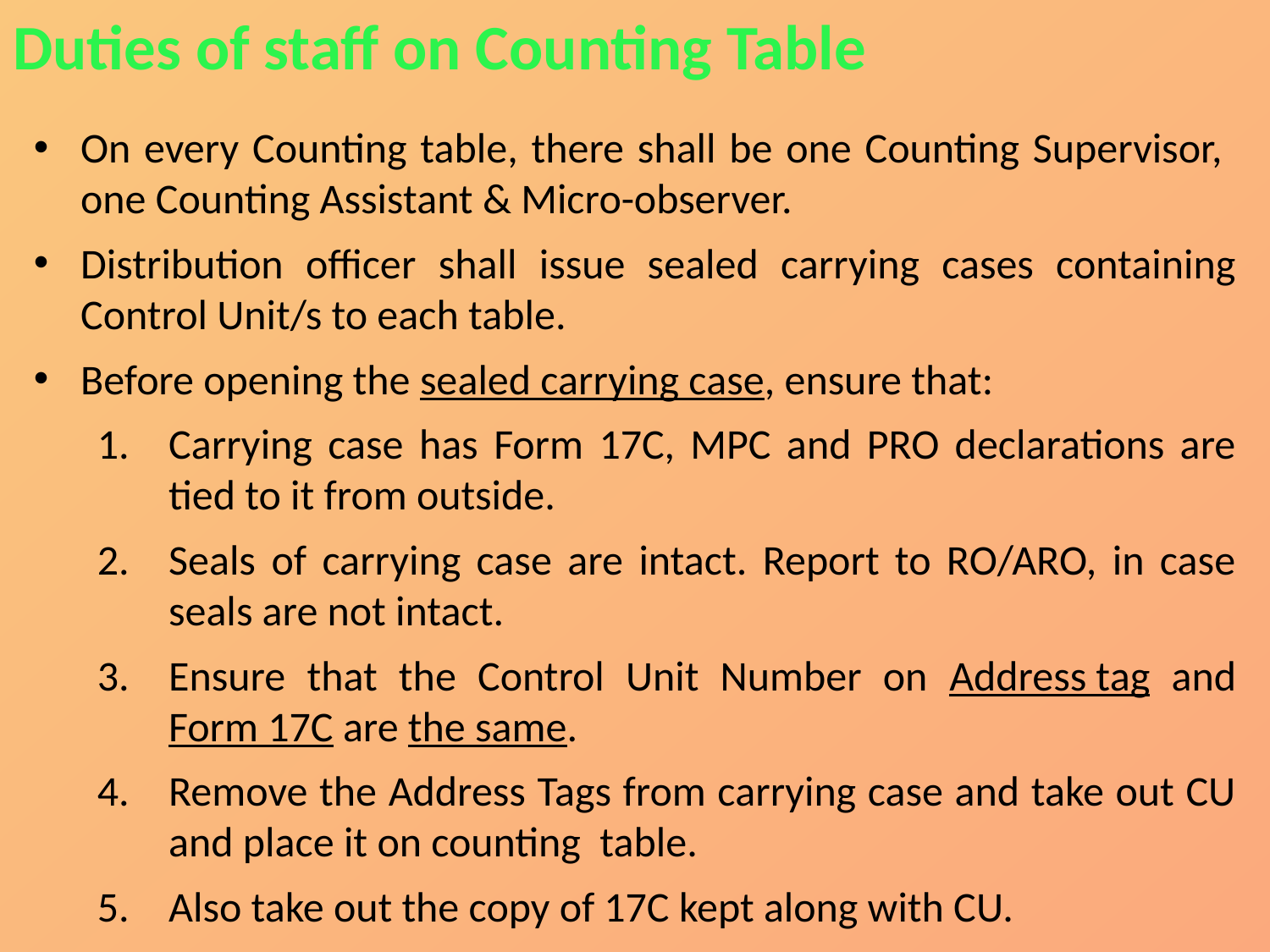

Duties of staff on Counting Table
On every Counting table, there shall be one Counting Supervisor,  one Counting Assistant & Micro-observer.
Distribution officer shall issue sealed carrying cases containing Control Unit/s to each table.
Before opening the sealed carrying case, ensure that:
Carrying case has Form 17C, MPC and PRO declarations are tied to it from outside.
Seals of carrying case are intact. Report to RO/ARO, in case seals are not intact.
Ensure that the Control Unit Number on Address tag and Form 17C are the same.
Remove the Address Tags from carrying case and take out CU and place it on counting  table.
Also take out the copy of 17C kept along with CU.